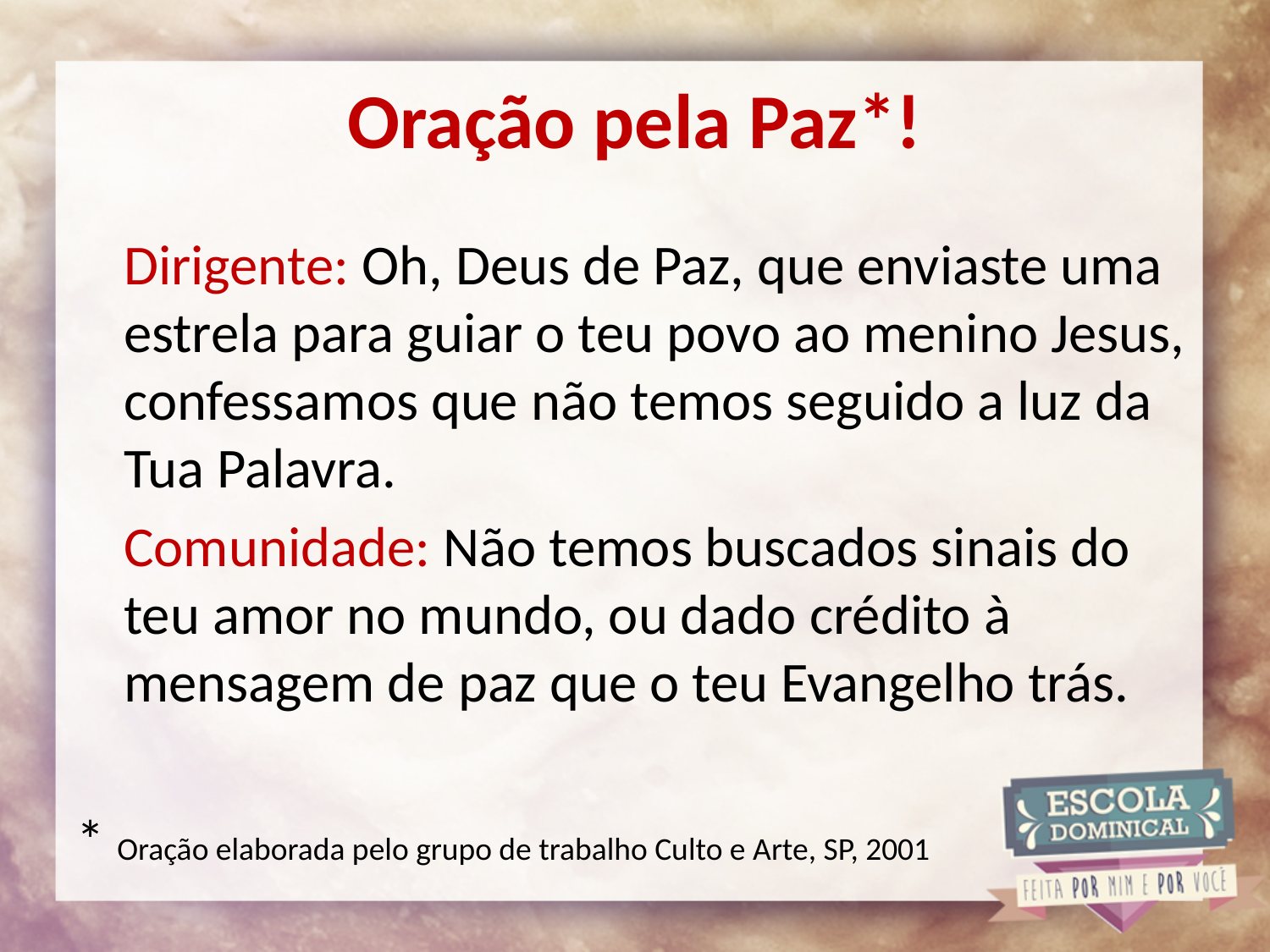

# Oração pela Paz*!
	Dirigente: Oh, Deus de Paz, que enviaste uma estrela para guiar o teu povo ao menino Jesus, confessamos que não temos seguido a luz da Tua Palavra.
	Comunidade: Não temos buscados sinais do teu amor no mundo, ou dado crédito à mensagem de paz que o teu Evangelho trás.

* Oração elaborada pelo grupo de trabalho Culto e Arte, SP, 2001